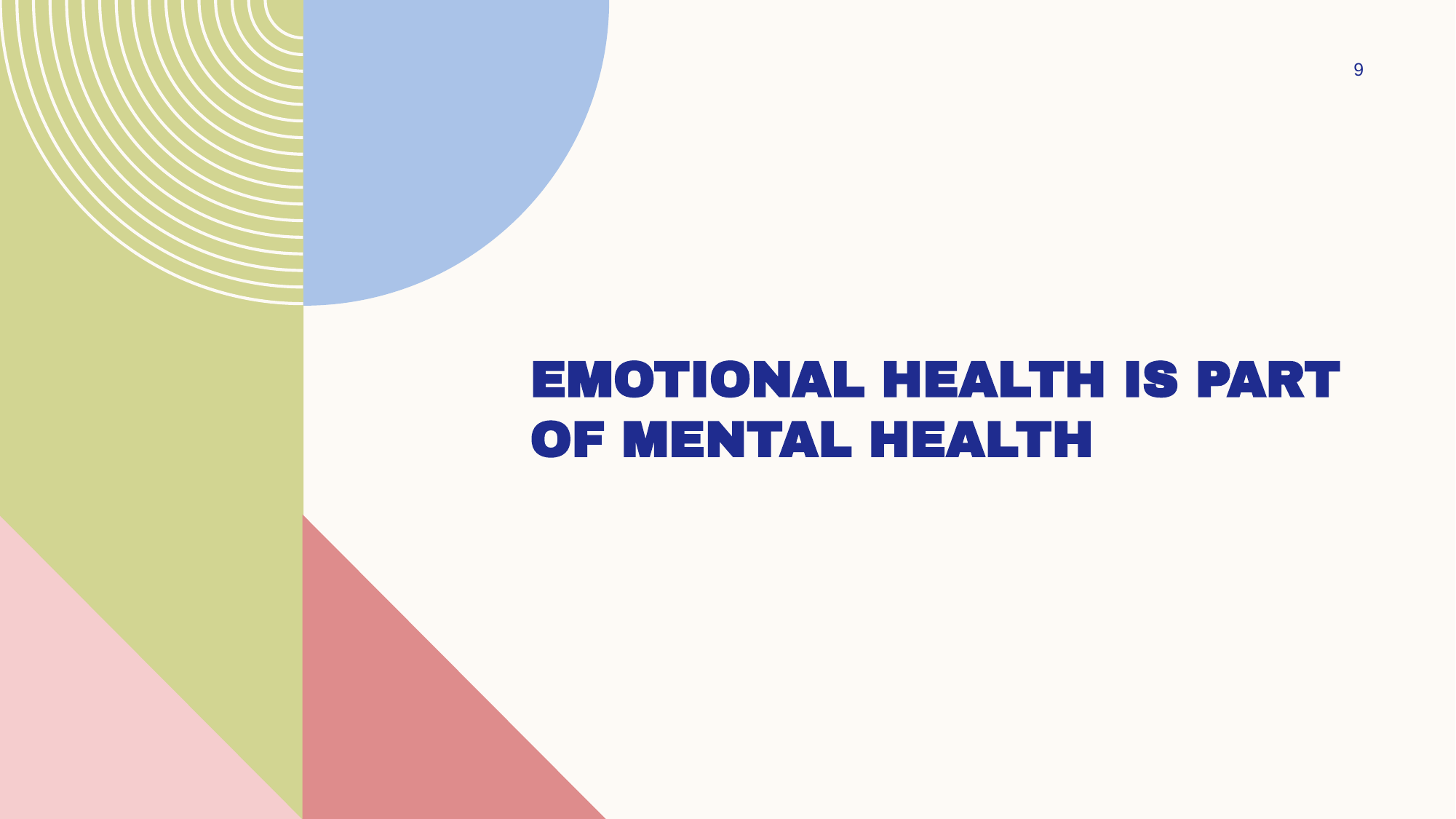

9
# Emotional health is part of mental health